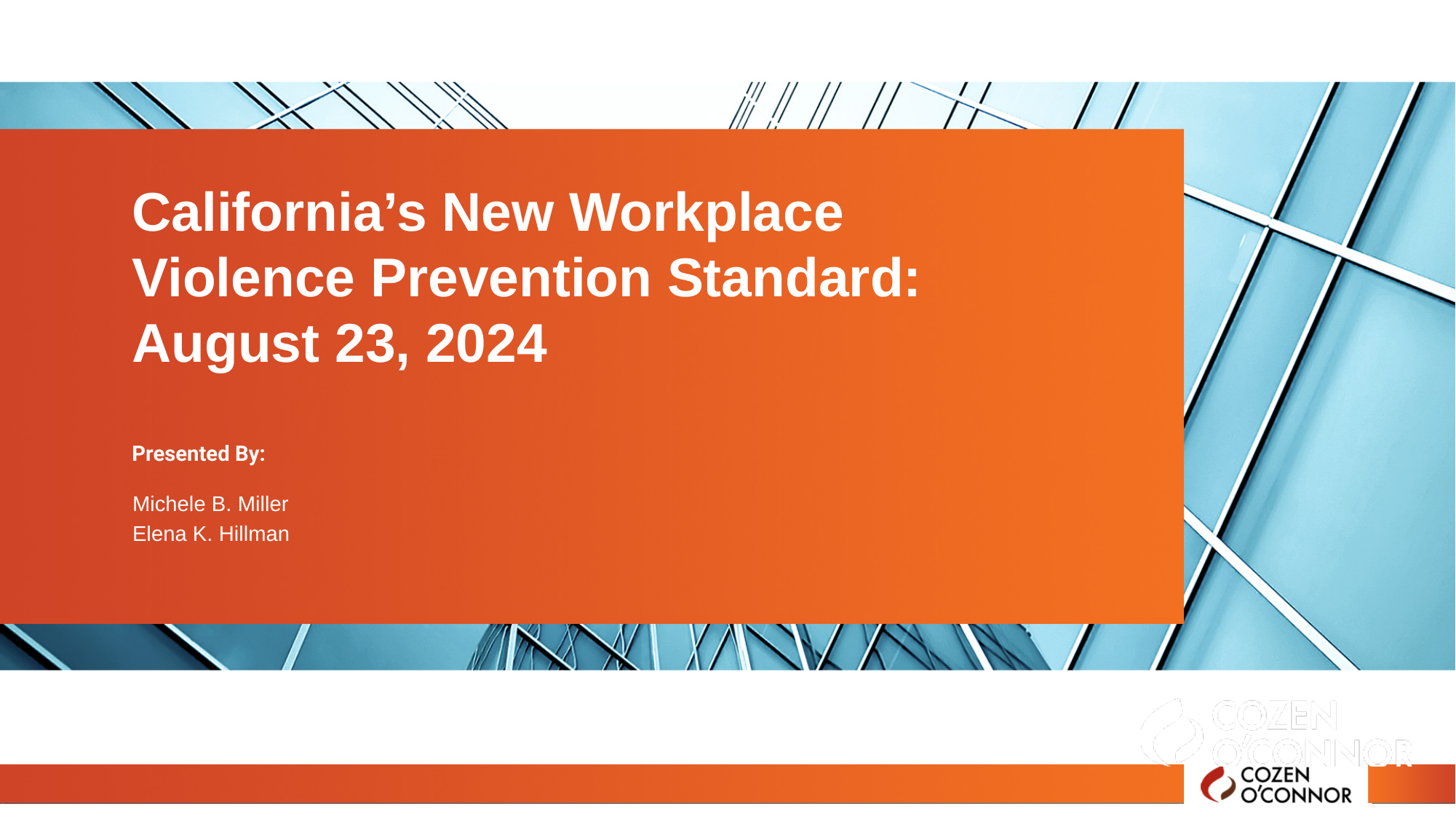

# California’s New Workplace Violence Prevention Standard: August 23, 2024
Michele B. Miller
Elena K. Hillman